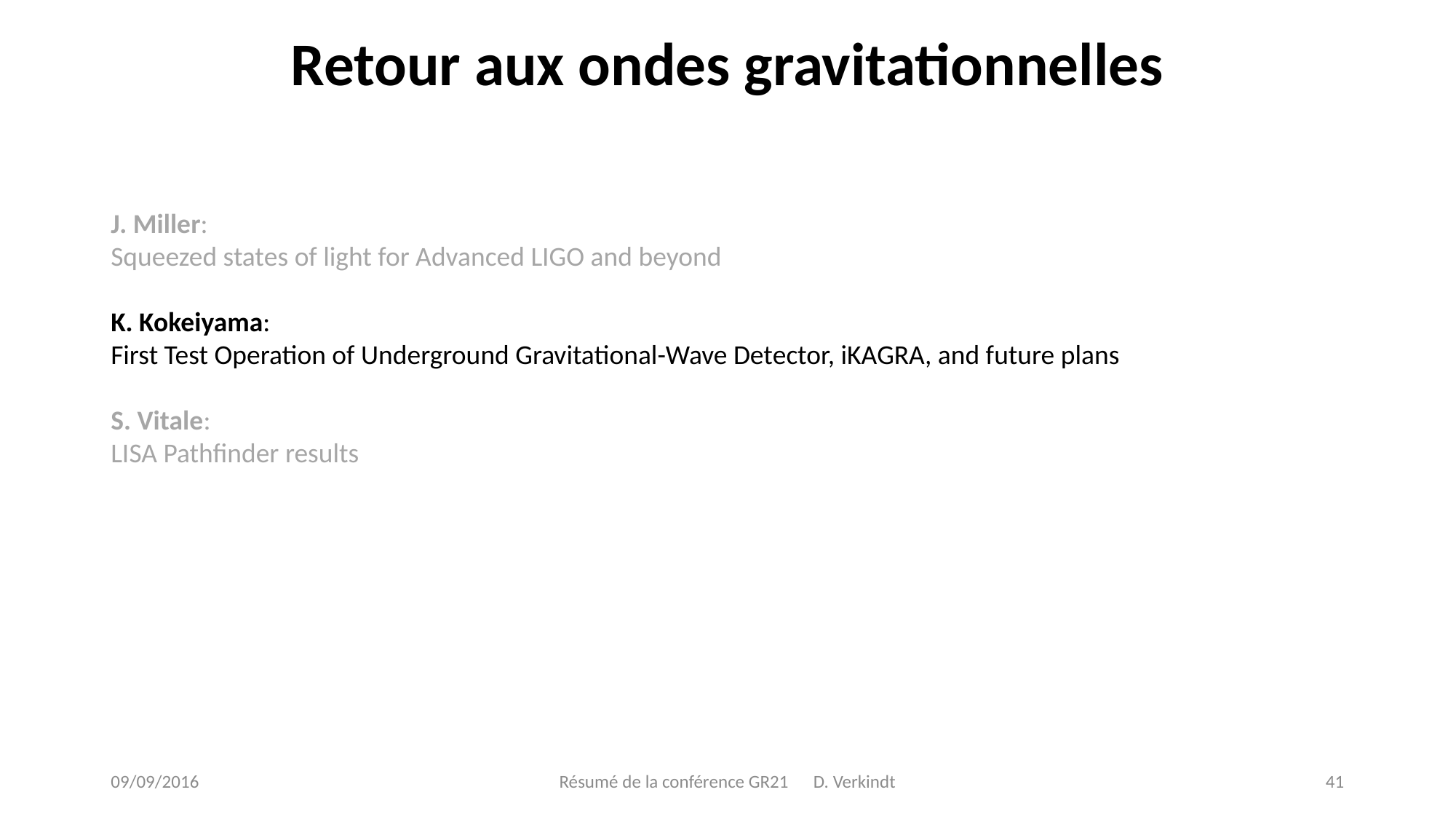

Retour aux ondes gravitationnelles

J. Miller:
Squeezed states of light for Advanced LIGO and beyond

K. Kokeiyama:
First Test Operation of Underground Gravitational-Wave Detector, iKAGRA, and future plans

S. Vitale:
LISA Pathfinder results

09/09/2016
Résumé de la conférence GR21      D. Verkindt
41